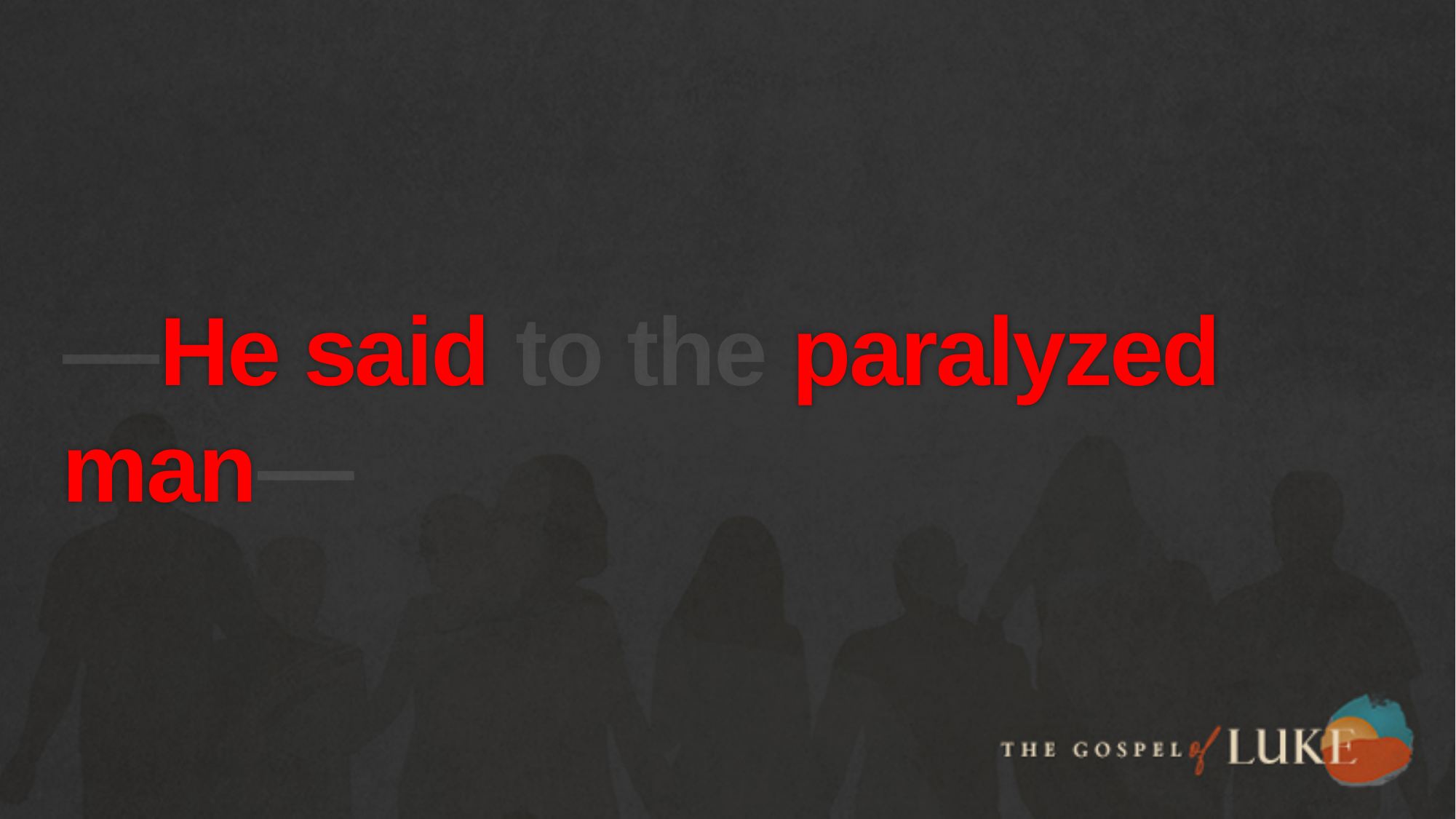

# —He said to the paralyzed man—